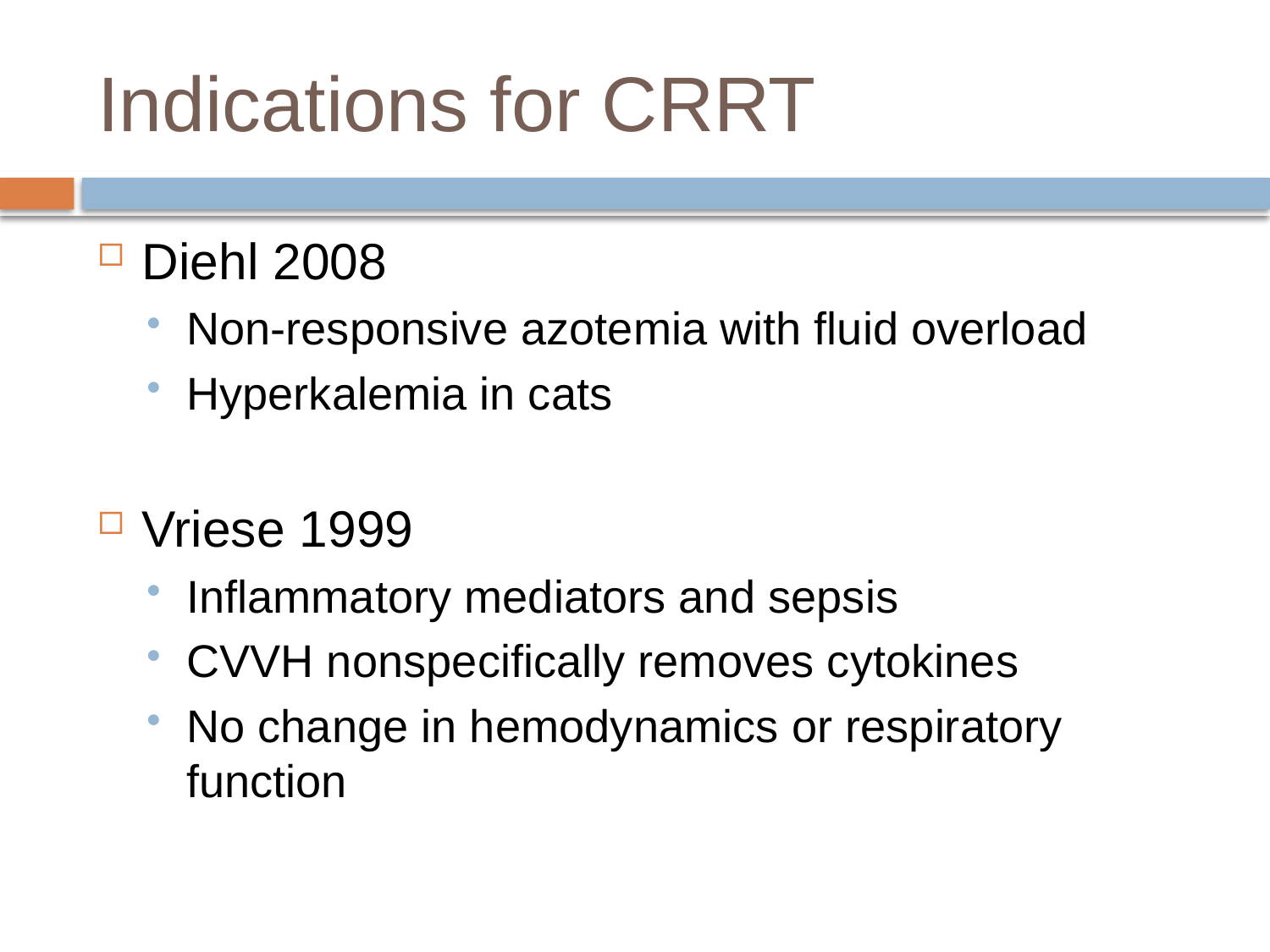

# Indications for CRRT
Diehl 2008
Non-responsive azotemia with fluid overload
Hyperkalemia in cats

Vriese 1999
Inflammatory mediators and sepsis
CVVH nonspecifically removes cytokines
No change in hemodynamics or respiratory function